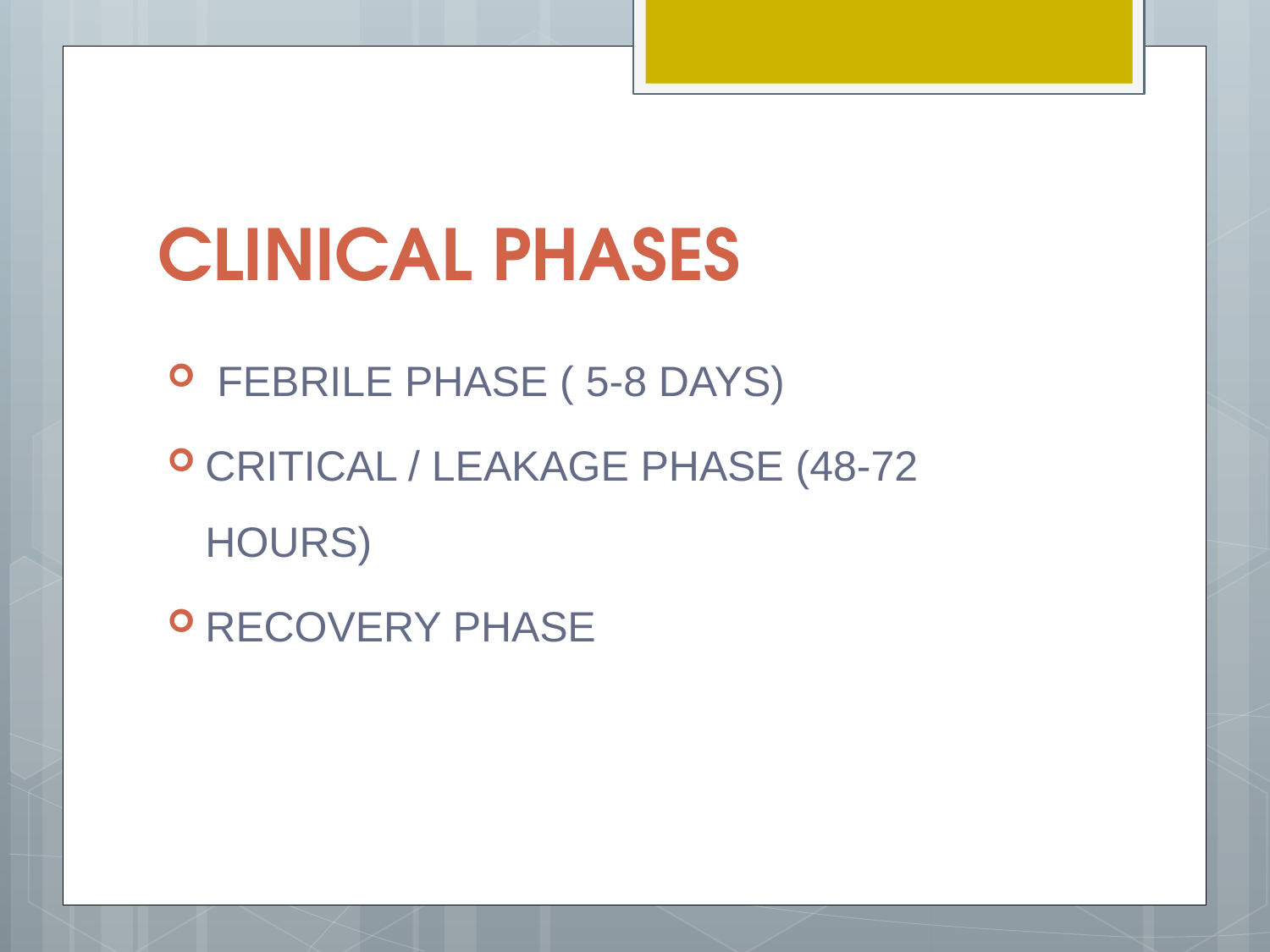

# CLINICAL PHASES
 FEBRILE PHASE ( 5-8 DAYS)
CRITICAL / LEAKAGE PHASE (48-72 HOURS)
RECOVERY PHASE